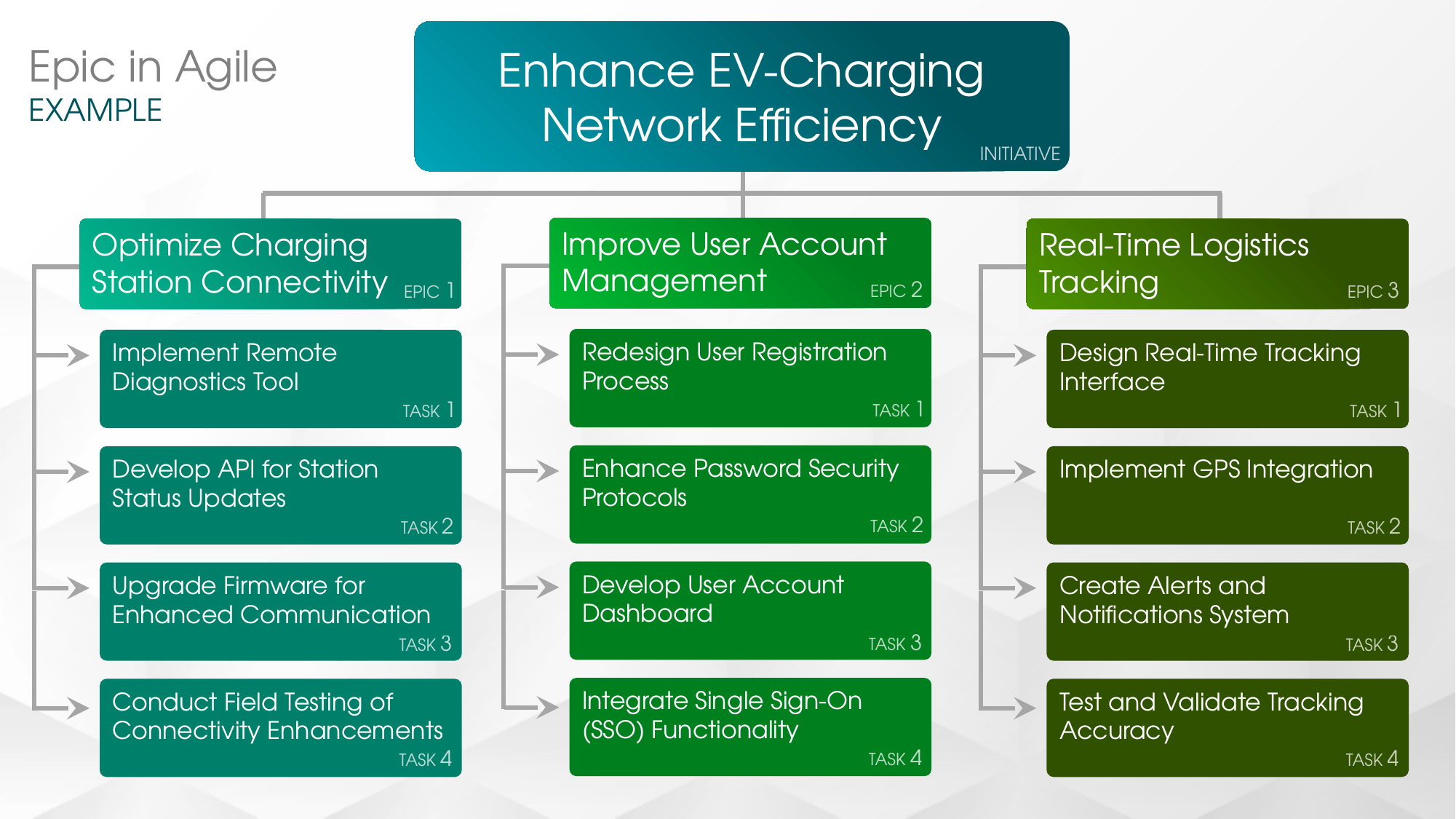

Enhance EV-Charging Network Efficiency
Epic in Agile
EXAMPLE
INITIATIVE
Improve User Account Management
Optimize Charging Station Connectivity
Real-Time Logistics Tracking
EPIC 2
EPIC 1
EPIC 3
Redesign User Registration Process
Implement Remote Diagnostics Tool
Design Real-Time Tracking Interface
TASK 1
TASK 1
TASK 1
Enhance Password Security Protocols
Develop API for Station Status Updates
Implement GPS Integration
TASK 2
TASK 2
TASK 2
Develop User Account Dashboard
Upgrade Firmware for Enhanced Communication
Create Alerts and Notifications System
TASK 3
TASK 3
TASK 3
Integrate Single Sign-On (SSO) Functionality
Conduct Field Testing of Connectivity Enhancements
Test and Validate Tracking Accuracy
TASK 4
TASK 4
TASK 4